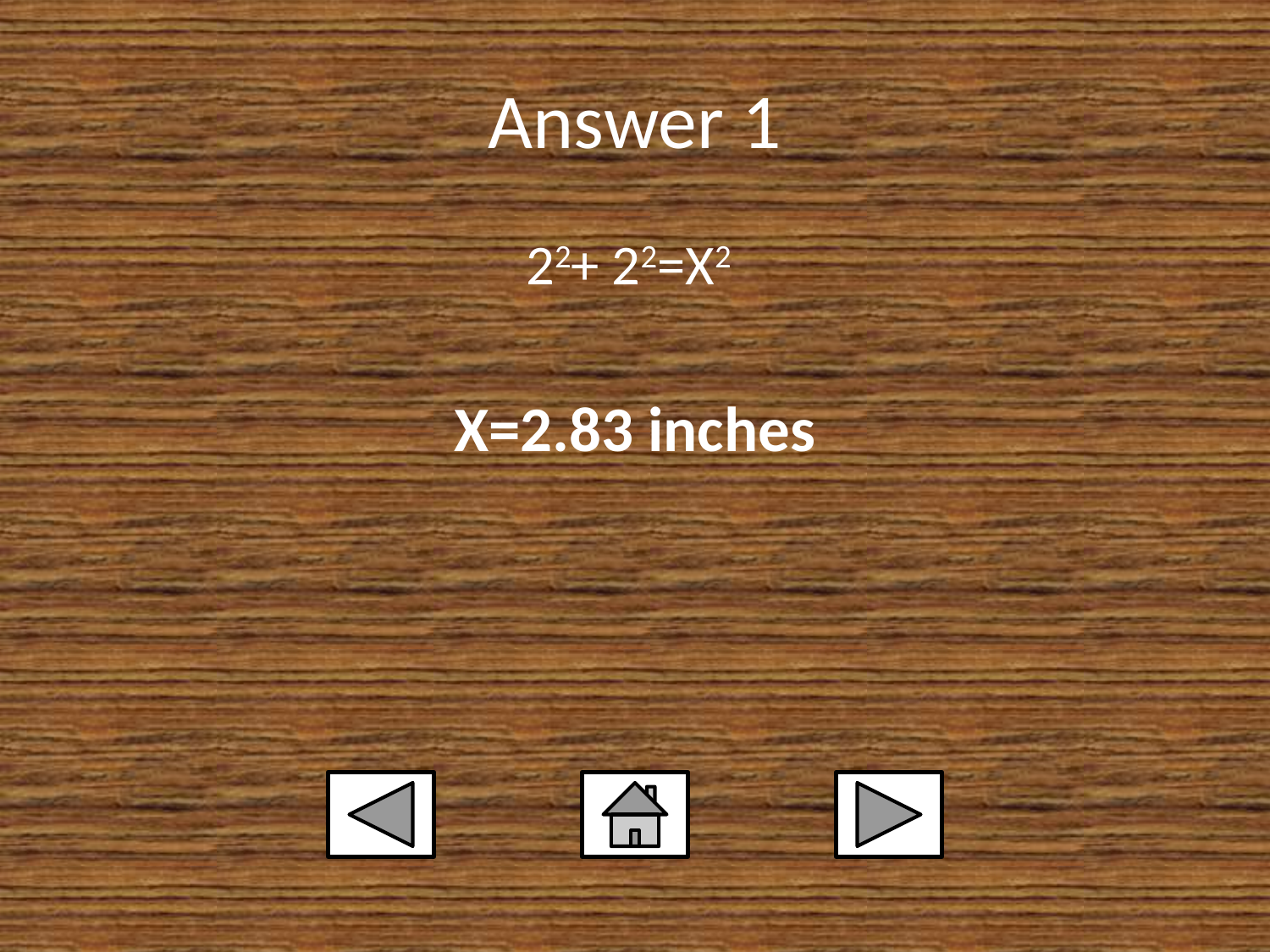

# Answer 1
22+ 22=X2

X=2.83 inches